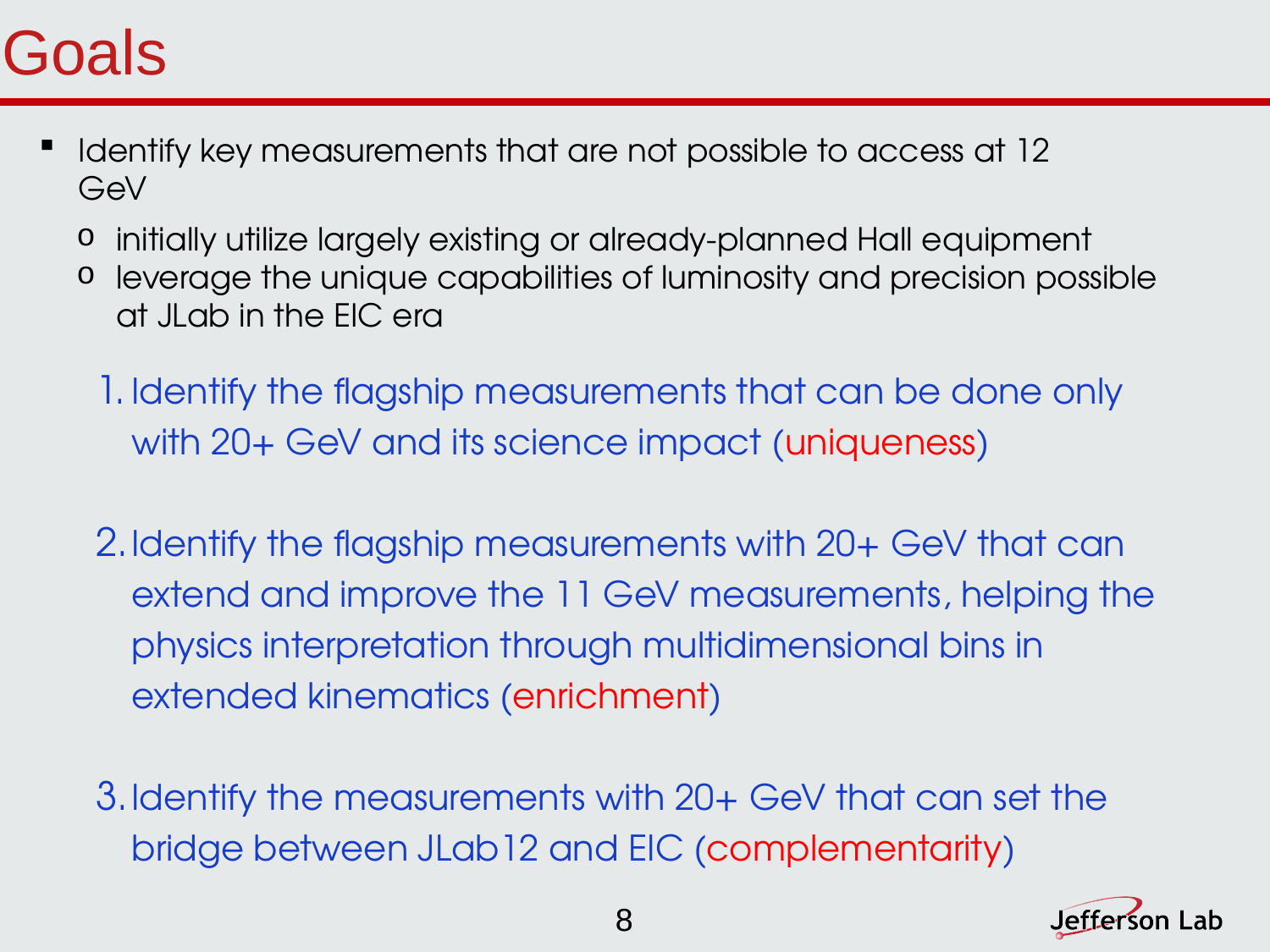

Goals
Identify key measurements that are not possible to access at 12 GeV
initially utilize largely existing or already-planned Hall equipment
leverage the unique capabilities of luminosity and precision possible at JLab in the EIC era
Identify the flagship measurements that can be done only with 20+ GeV and its science impact (uniqueness)

Identify the flagship measurements with 20+ GeV that can extend and improve the 11 GeV measurements, helping the physics interpretation through multidimensional bins in extended kinematics (enrichment)

Identify the measurements with 20+ GeV that can set the bridge between JLab12 and EIC (complementarity)
8
8